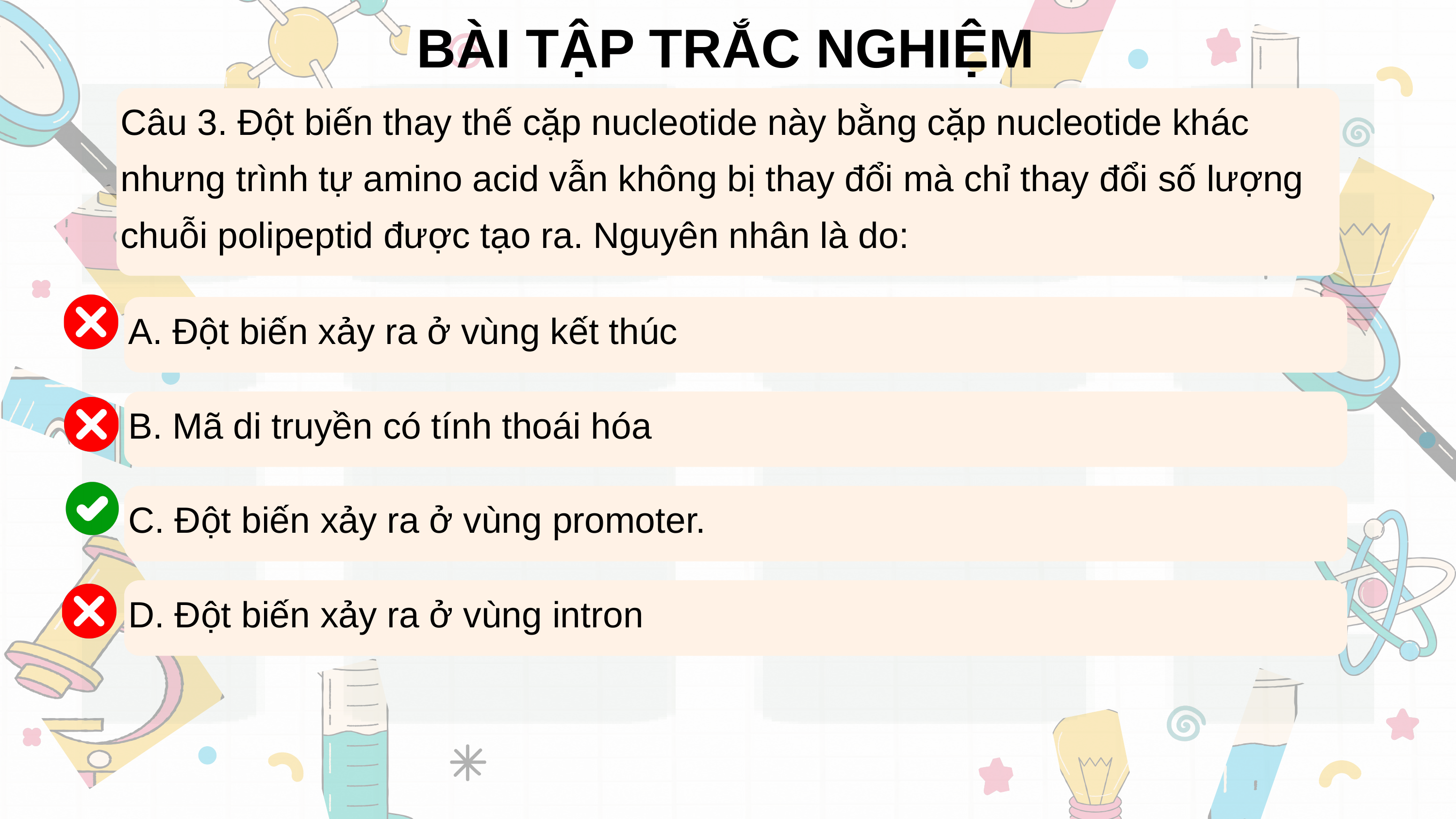

BÀI TẬP TRẮC NGHIỆM

Câu 3. Đột biến thay thế cặp nucleotide này bằng cặp nucleotide khác nhưng trình tự amino acid vẫn không bị thay đổi mà chỉ thay đổi số lượng chuỗi polipeptid được tạo ra. Nguyên nhân là do:

A. Đột biến xảy ra ở vùng kết thúc

B. Mã di truyền có tính thoái hóa

C. Đột biến xảy ra ở vùng promoter.

D. Đột biến xảy ra ở vùng intron